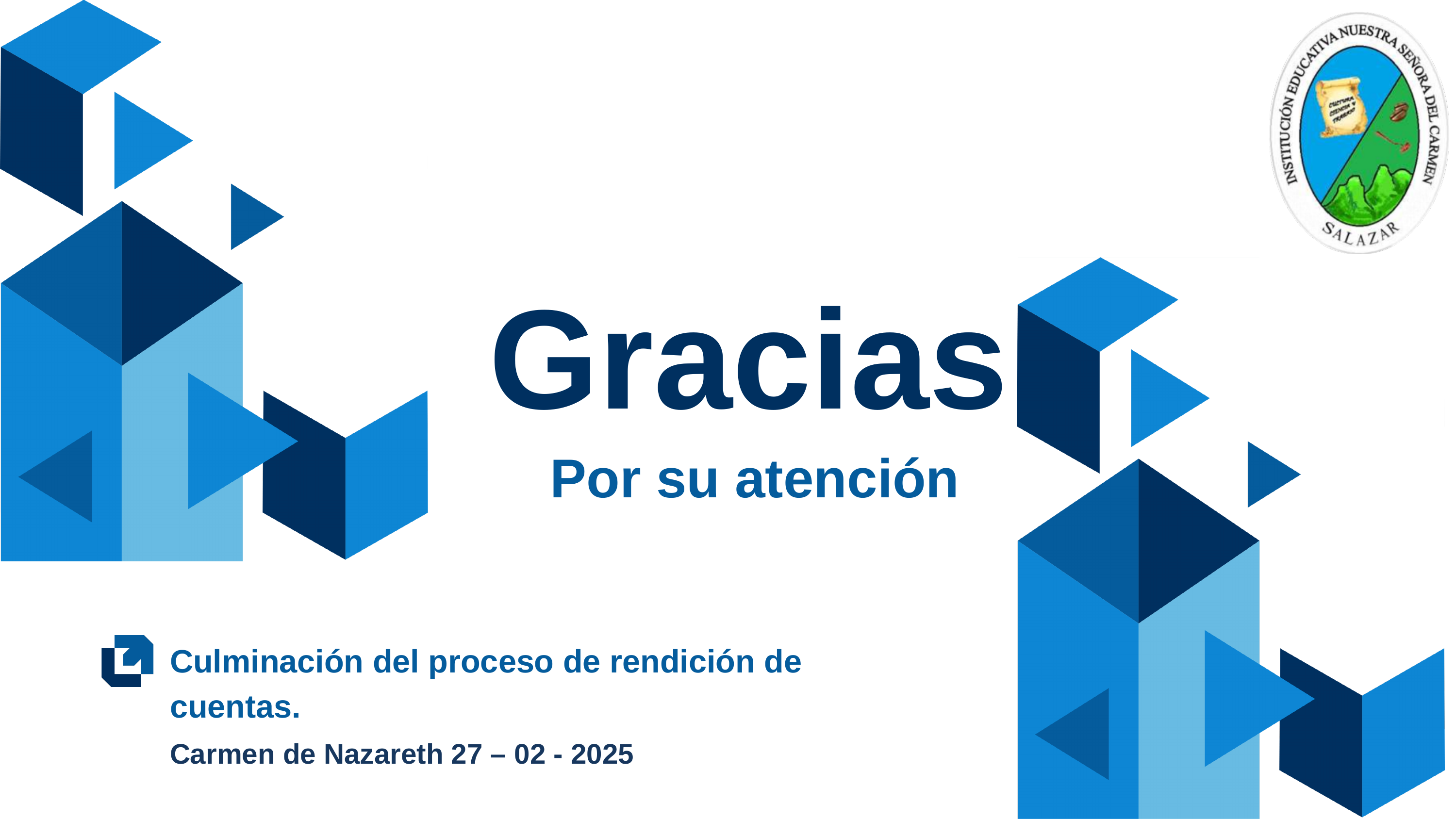

Gracias

Por su atención
Culminación del proceso de rendición de cuentas.
Carmen de Nazareth 27 – 02 - 2025